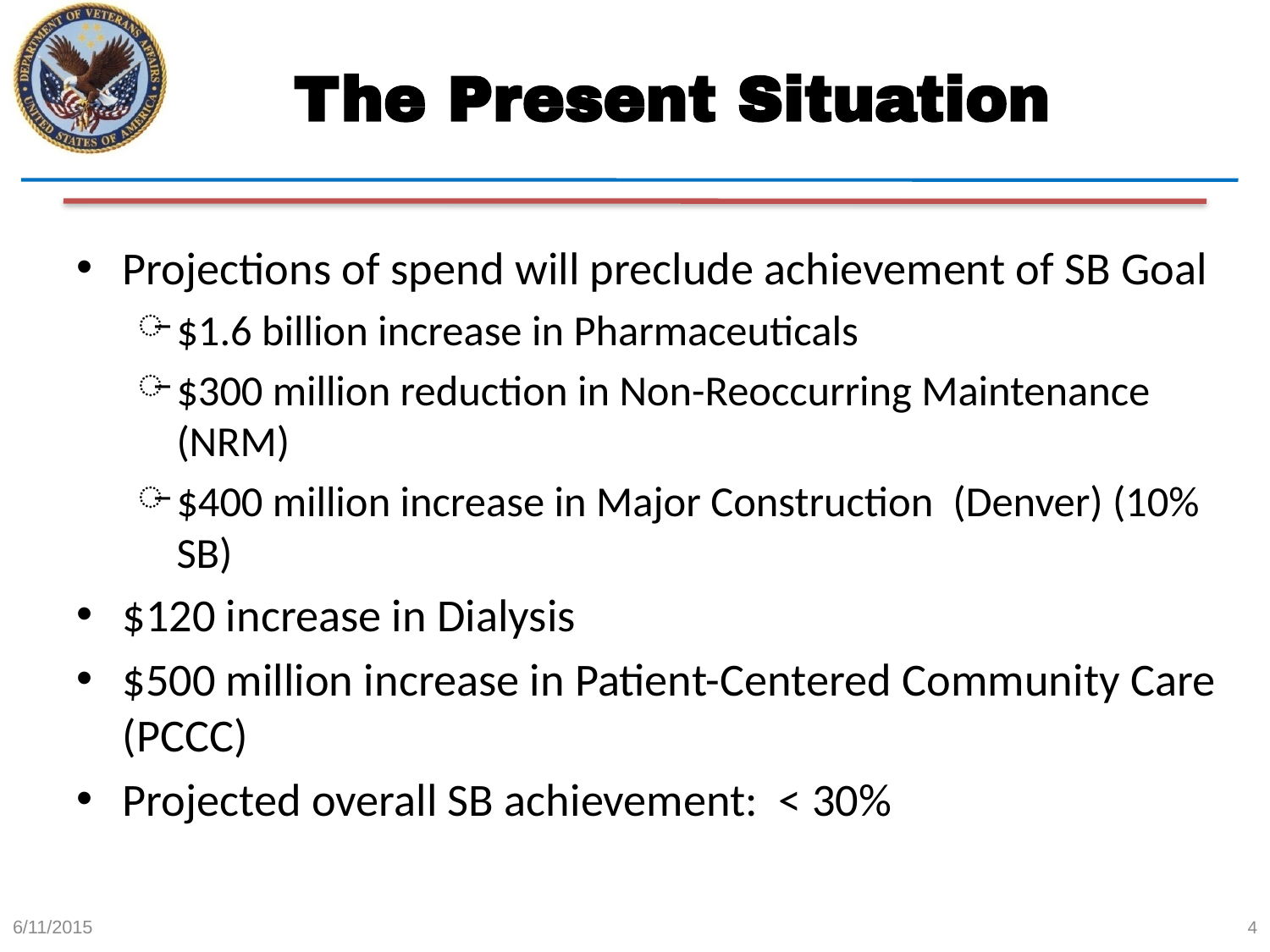

# The Present Situation
Projections of spend will preclude achievement of SB Goal
$1.6 billion increase in Pharmaceuticals
$300 million reduction in Non-Reoccurring Maintenance (NRM)
$400 million increase in Major Construction  (Denver) (10% SB)
$120 increase in Dialysis
$500 million increase in Patient-Centered Community Care (PCCC)
Projected overall SB achievement:  < 30%

6/11/2015
4